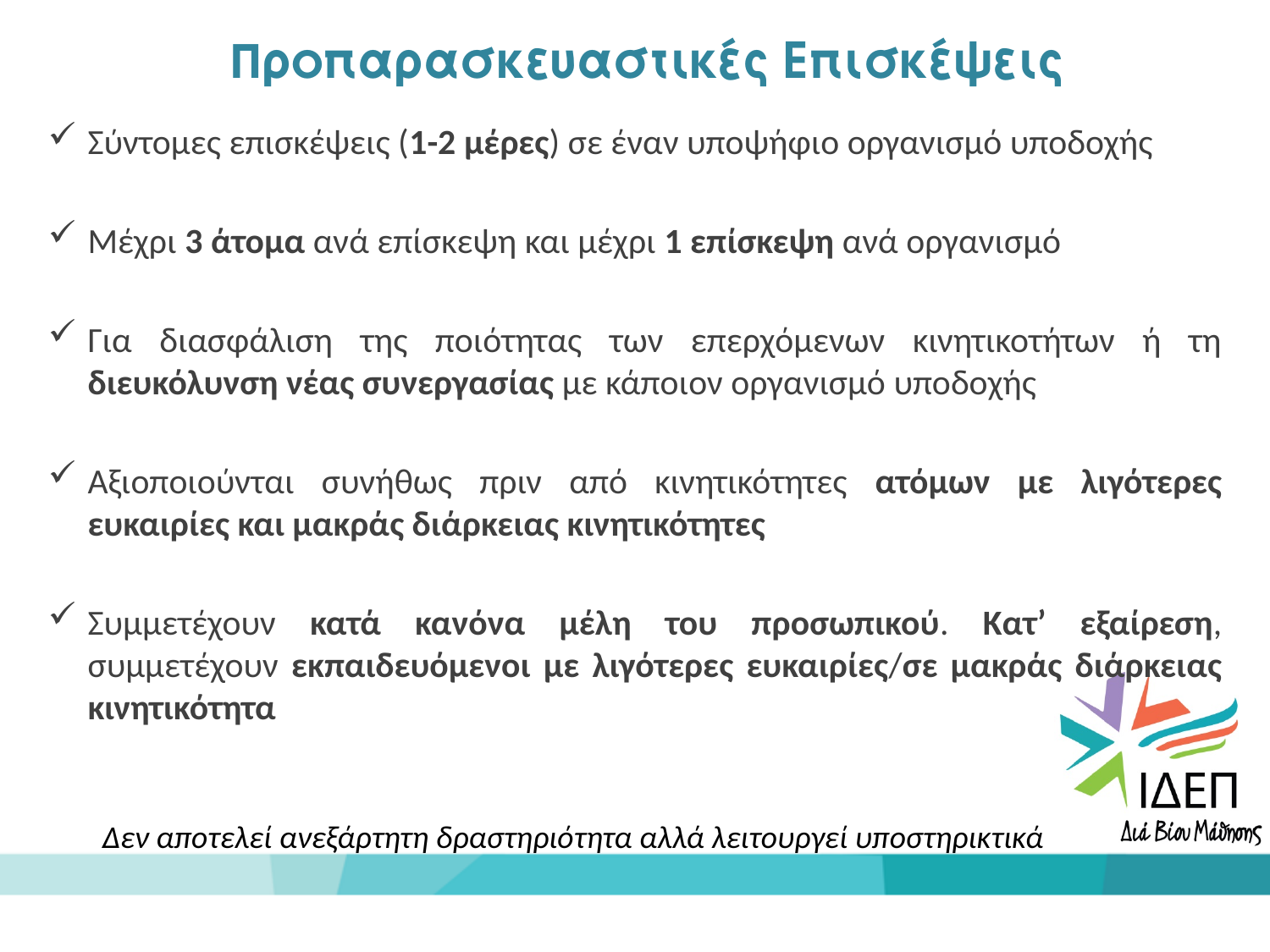

# Προπαρασκευαστικές Επισκέψεις

Σύντομες επισκέψεις (1-2 μέρες) σε έναν υποψήφιο οργανισμό υποδοχής

Μέχρι 3 άτομα ανά επίσκεψη και μέχρι 1 επίσκεψη ανά οργανισμό

Για διασφάλιση της ποιότητας των επερχόμενων κινητικοτήτων ή τη διευκόλυνση νέας συνεργασίας με κάποιον οργανισμό υποδοχής

Αξιοποιούνται συνήθως πριν από κινητικότητες ατόμων με λιγότερες ευκαιρίες και μακράς διάρκειας κινητικότητες

Συμμετέχουν κατά κανόνα μέλη του προσωπικού. Κατ’ εξαίρεση, συμμετέχουν εκπαιδευόμενοι με λιγότερες ευκαιρίες/σε μακράς διάρκειας κινητικότητα

Δεν αποτελεί ανεξάρτητη δραστηριότητα αλλά λειτουργεί υποστηρικτικά